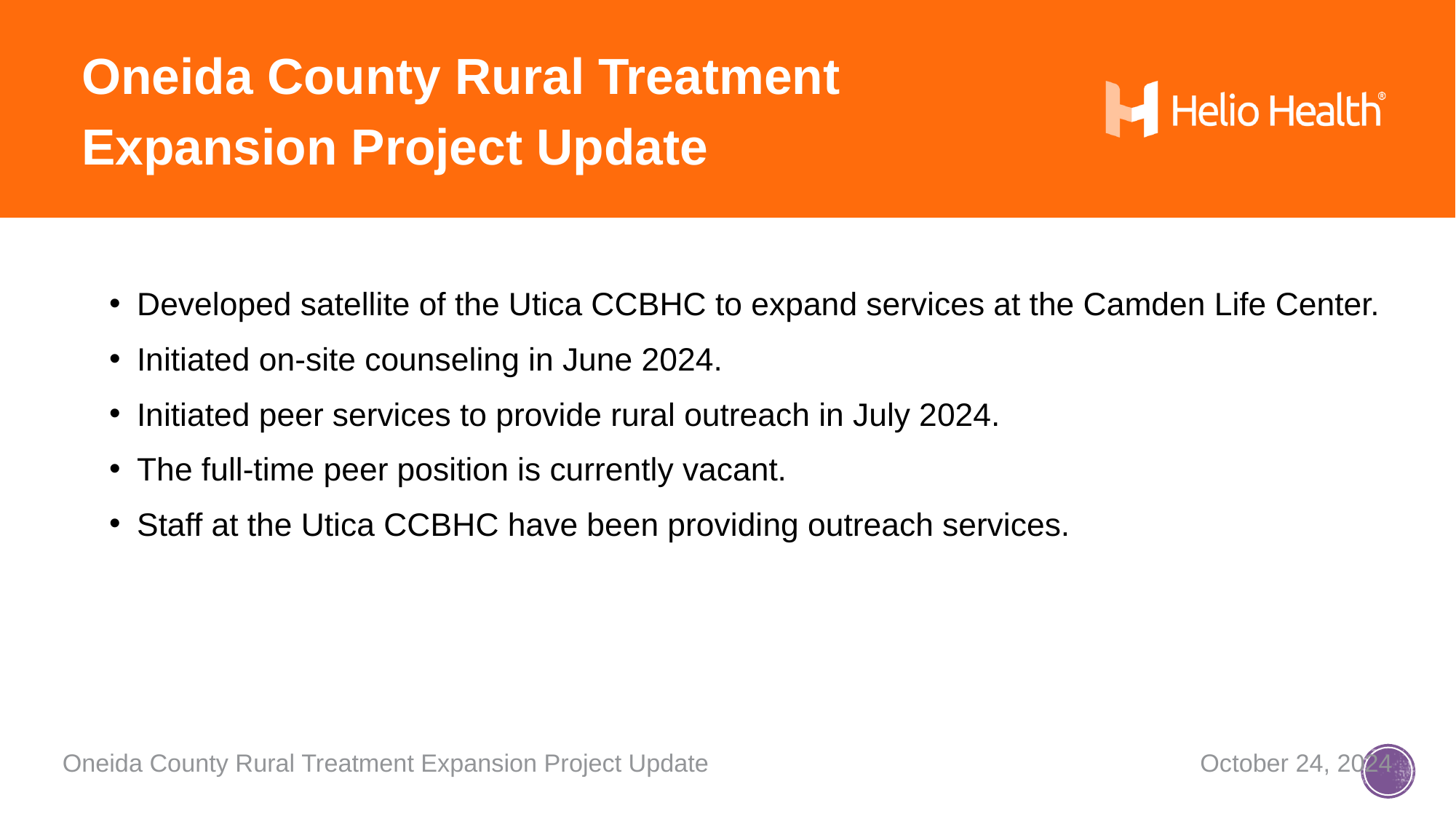

Oneida County Rural Treatment Expansion Project Update

Developed satellite of the Utica CCBHC to expand services at the Camden Life Center.
Initiated on-site counseling in June 2024.
Initiated peer services to provide rural outreach in July 2024.
The full-time peer position is currently vacant.
Staff at the Utica CCBHC have been providing outreach services.
Oneida County Rural Treatment Expansion Project Update
October 24, 2024